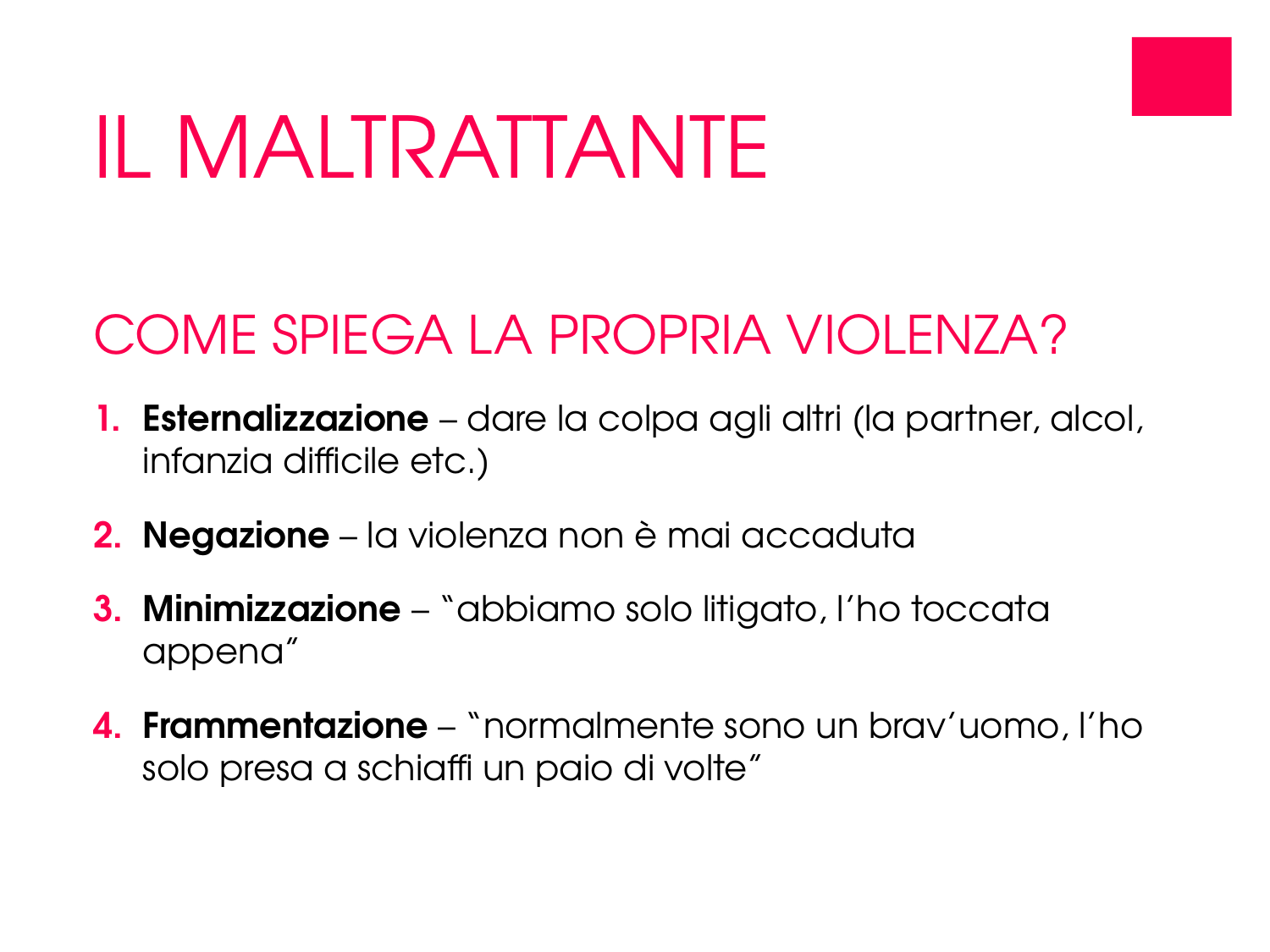

IL MALTRATTANTE
COME SPIEGA LA PROPRIA VIOLENZA?
Esternalizzazione – dare la colpa agli altri (la partner, alcol, infanzia difficile etc.)
Negazione – la violenza non è mai accaduta
Minimizzazione – “abbiamo solo litigato, l’ho toccata appena”
Frammentazione – “normalmente sono un brav’uomo, l’ho solo presa a schiaffi un paio di volte”